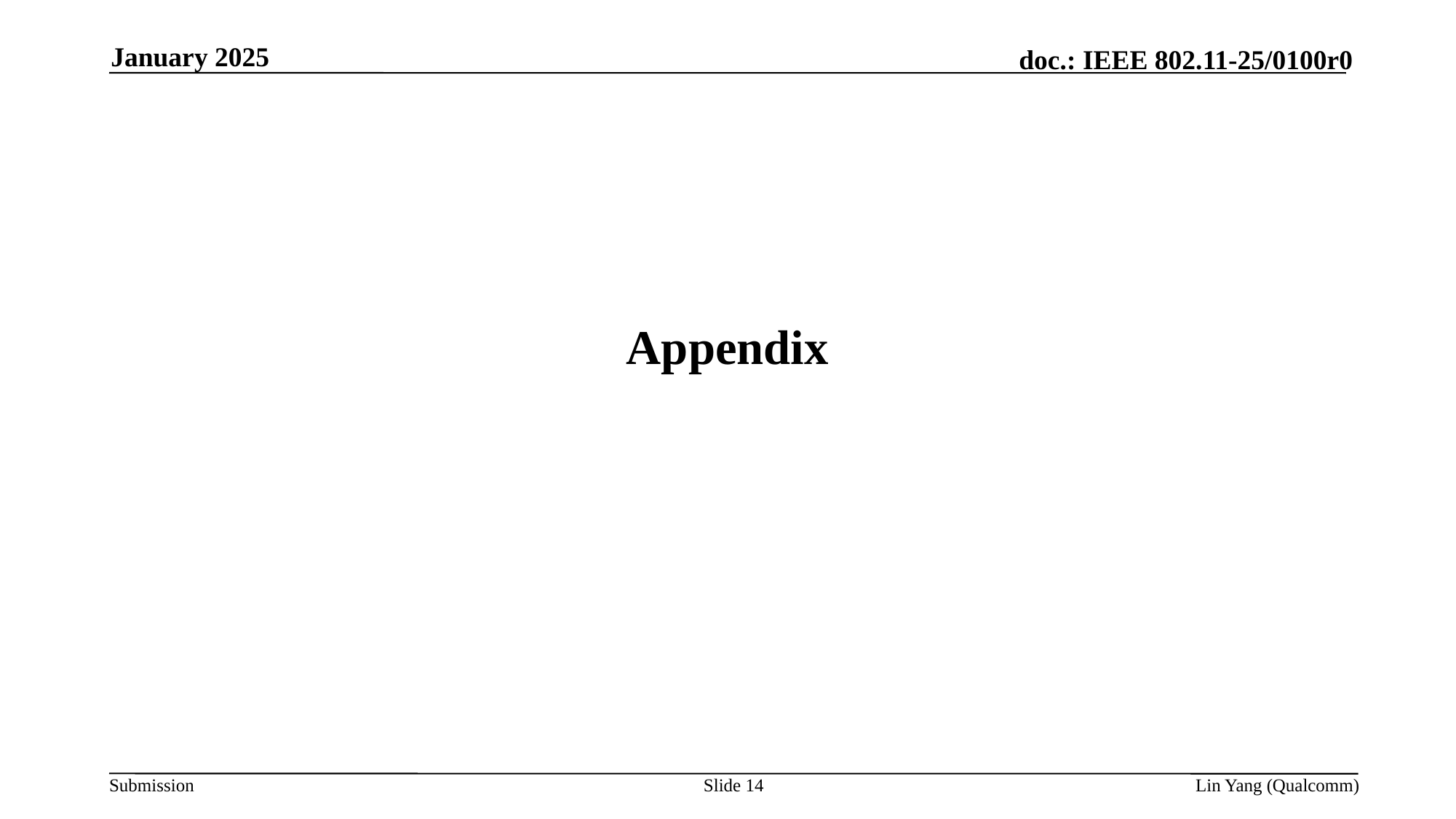

January 2025
#
Appendix
Slide 14
Lin Yang (Qualcomm)